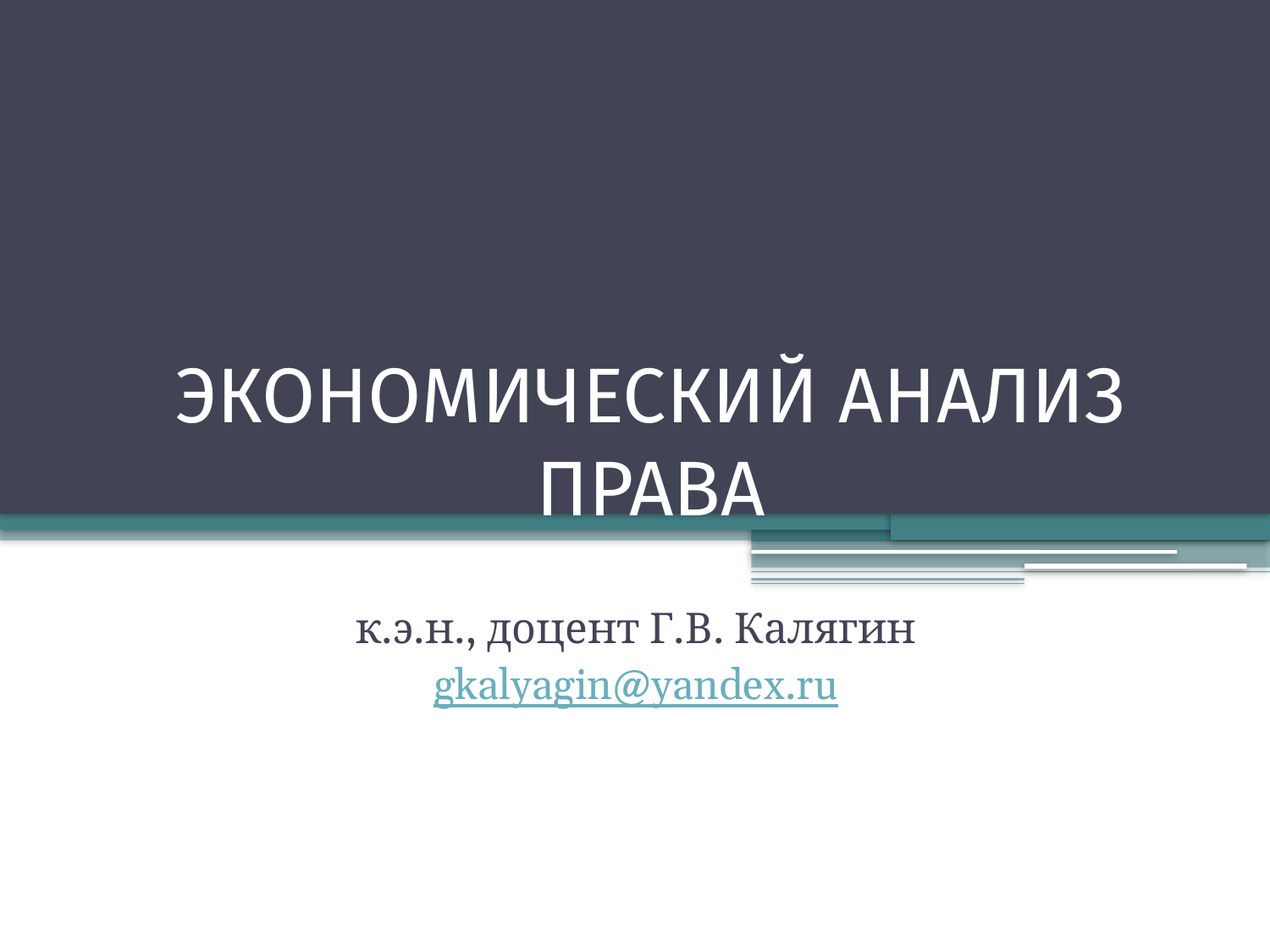

# ЭКОНОМИЧЕСКИЙ АНАЛИЗ ПРАВА
к.э.н., доцент Г.В. Калягин
gkalyagin@yandex.ru